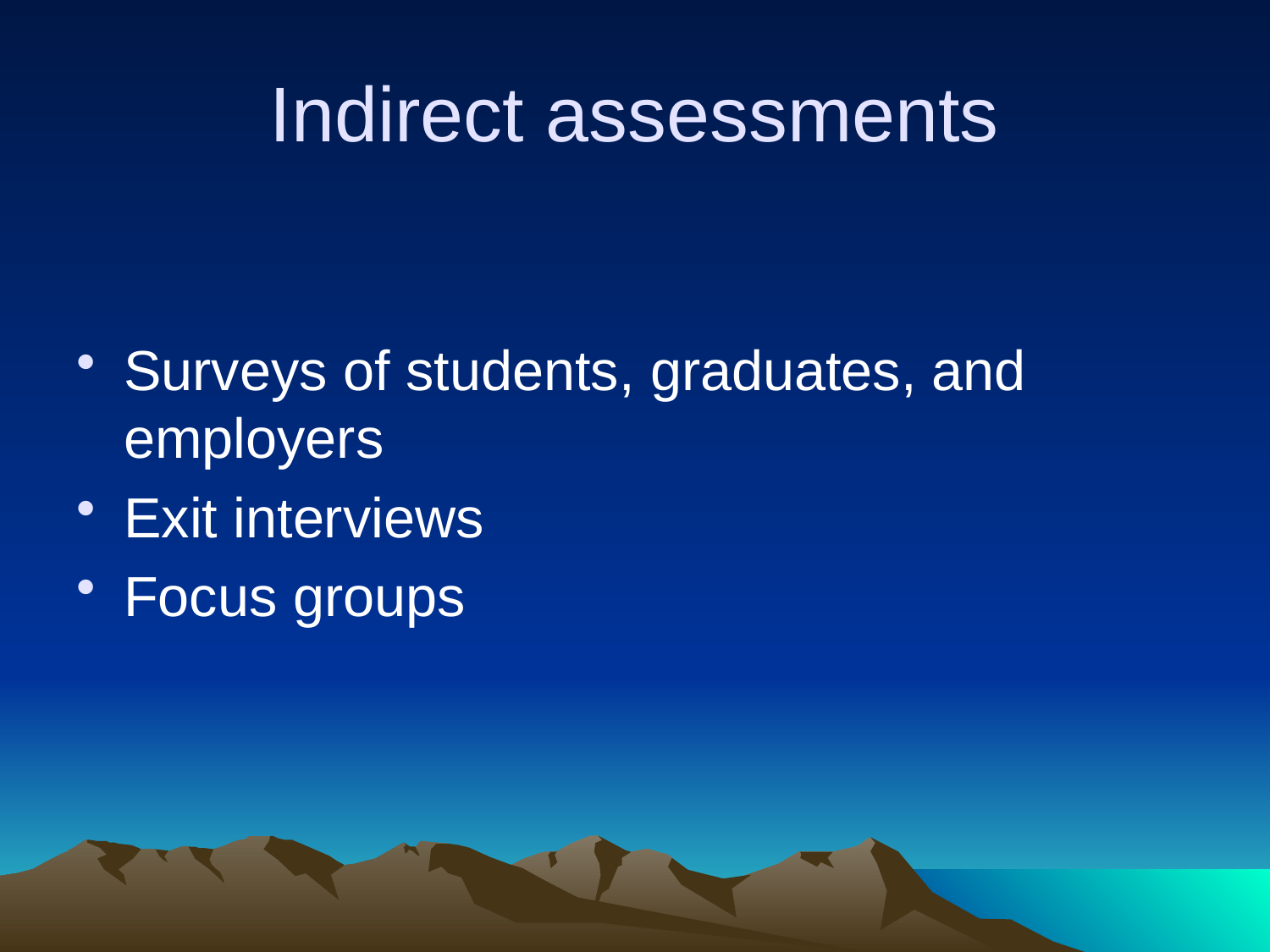

# Indirect assessments
Surveys of students, graduates, and employers
Exit interviews
Focus groups